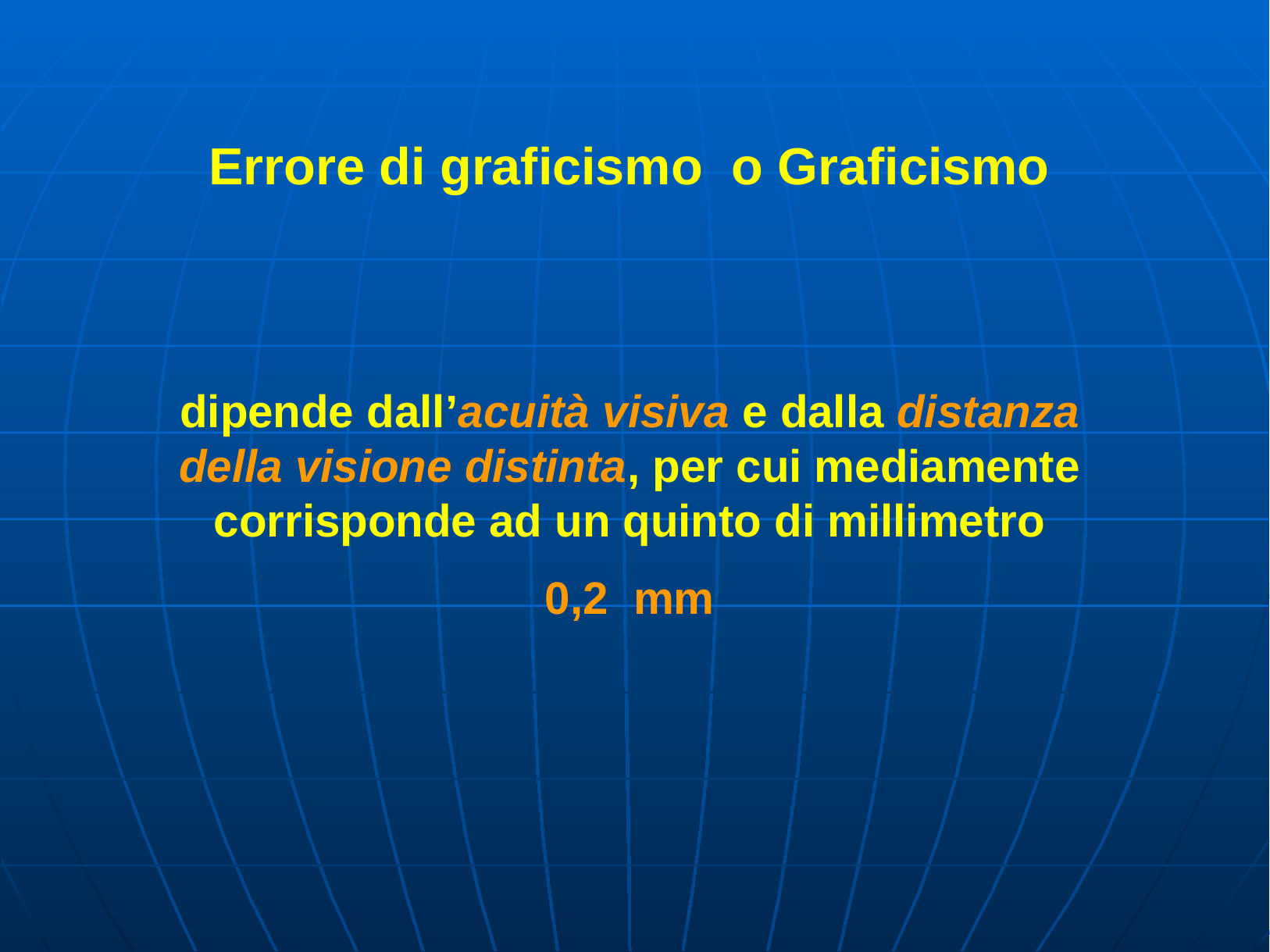

Errore di graficismo  o Graficismo
dipende dall’acuità visiva e dalla distanza della visione distinta, per cui mediamente corrisponde ad un quinto di millimetro
0,2  mm